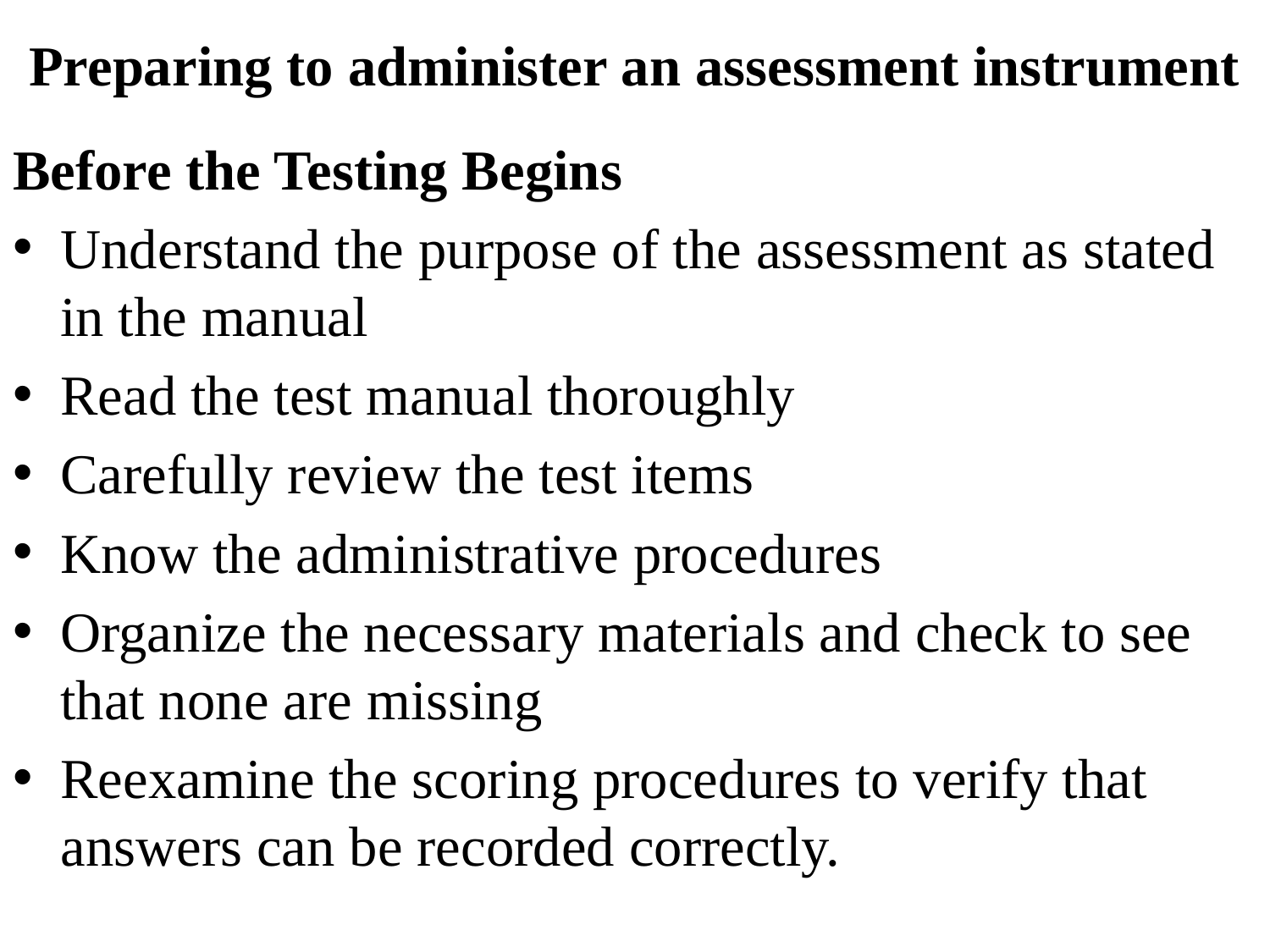

# Preparing to administer an assessment instrument
Before the Testing Begins
Understand the purpose of the assessment as stated in the manual
Read the test manual thoroughly
Carefully review the test items
Know the administrative procedures
Organize the necessary materials and check to see that none are missing
Reexamine the scoring procedures to verify that answers can be recorded correctly.